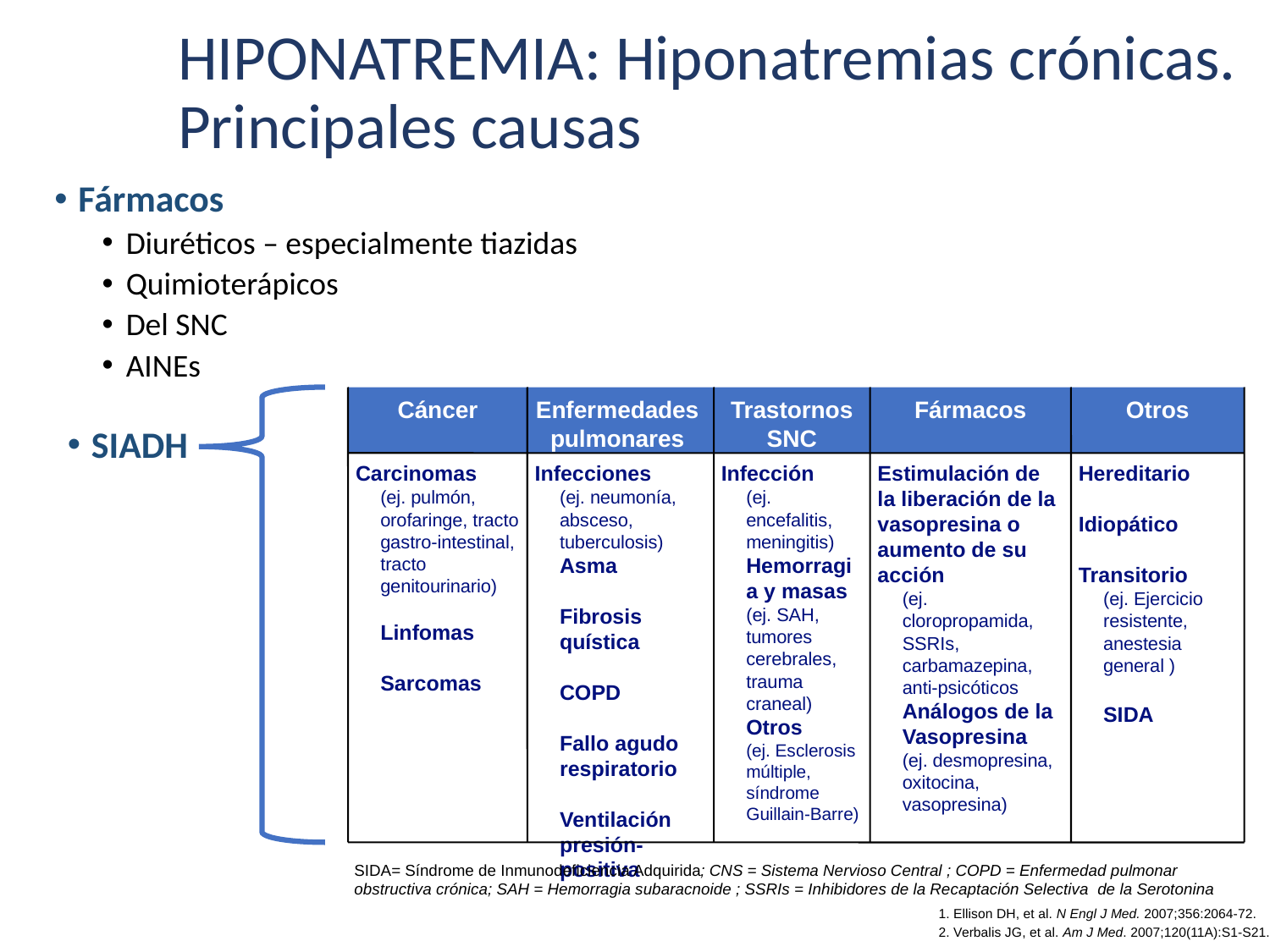

# HIPONATREMIA: Hiponatremias crónicas. Principales causas
Fármacos
Diuréticos – especialmente tiazidas
Quimioterápicos
Del SNC
AINEs

Cáncer
Enfermedades  pulmonares
Trastornos SNC
Fármacos
Otros

SIADH

Carcinomas
(ej. pulmón, orofaringe, tracto gastro-intestinal, tracto genitourinario)

Linfomas

Sarcomas

Infecciones
(ej. neumonía, absceso,    tuberculosis)
Asma

Fibrosis quística

COPD

Fallo agudo respiratorio

Ventilación
presión-positiva
Infección
(ej. encefalitis,   meningitis)
Hemorragia y masas
(ej. SAH, tumores cerebrales, trauma craneal)
Otros
(ej. Esclerosis múltiple, síndrome Guillain-Barre)

Estimulación de la liberación de la vasopresina o  aumento de su acción
(ej. cloropropamida, SSRIs, carbamazepina, anti-psicóticos
Análogos de la Vasopresina
(ej. desmopresina, oxitocina, vasopresina)
Hereditario

Idiopático

Transitorio
(ej. Ejercicio resistente, anestesia general )

SIDA

SIDA= Síndrome de Inmunodeficiencia Adquirida; CNS = Sistema Nervioso Central ; COPD = Enfermedad pulmonar obstructiva crónica; SAH = Hemorragia subaracnoide ; SSRIs = Inhibidores de la Recaptación Selectiva  de la Serotonina
1. Ellison DH, et al. N Engl J Med. 2007;356:2064-72.
2. Verbalis JG, et al. Am J Med. 2007;120(11A):S1-S21.